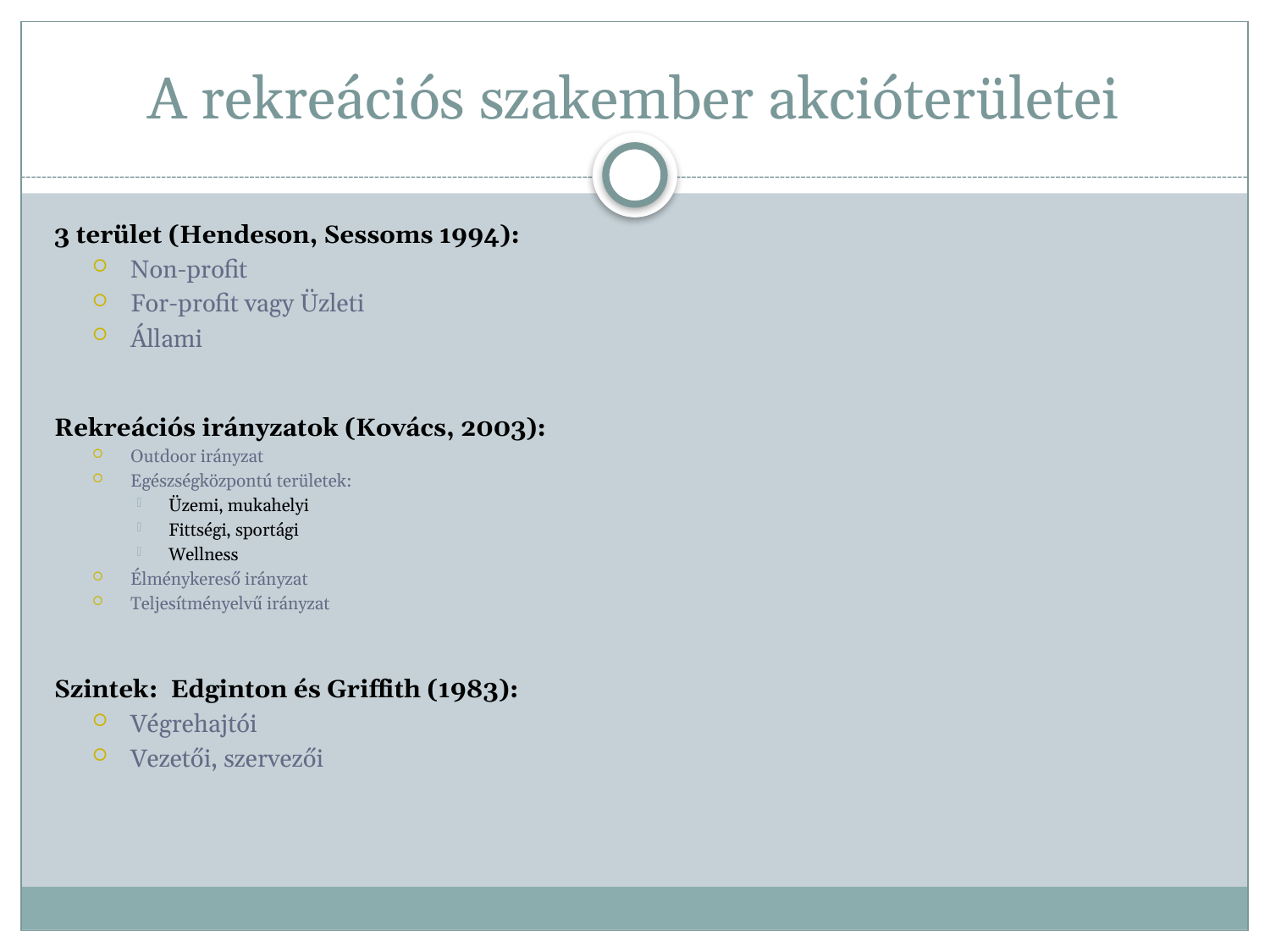

# A rekreációs szakember akcióterületei
3 terület (Hendeson, Sessoms 1994):
Non-profit
For-profit vagy Üzleti
Állami

Rekreációs irányzatok (Kovács, 2003):
Outdoor irányzat
Egészségközpontú területek:
Üzemi, mukahelyi
Fittségi, sportági
Wellness
Élménykereső irányzat
Teljesítményelvű irányzat

Szintek:  Edginton és Griffith (1983):
Végrehajtói
Vezetői, szervezői